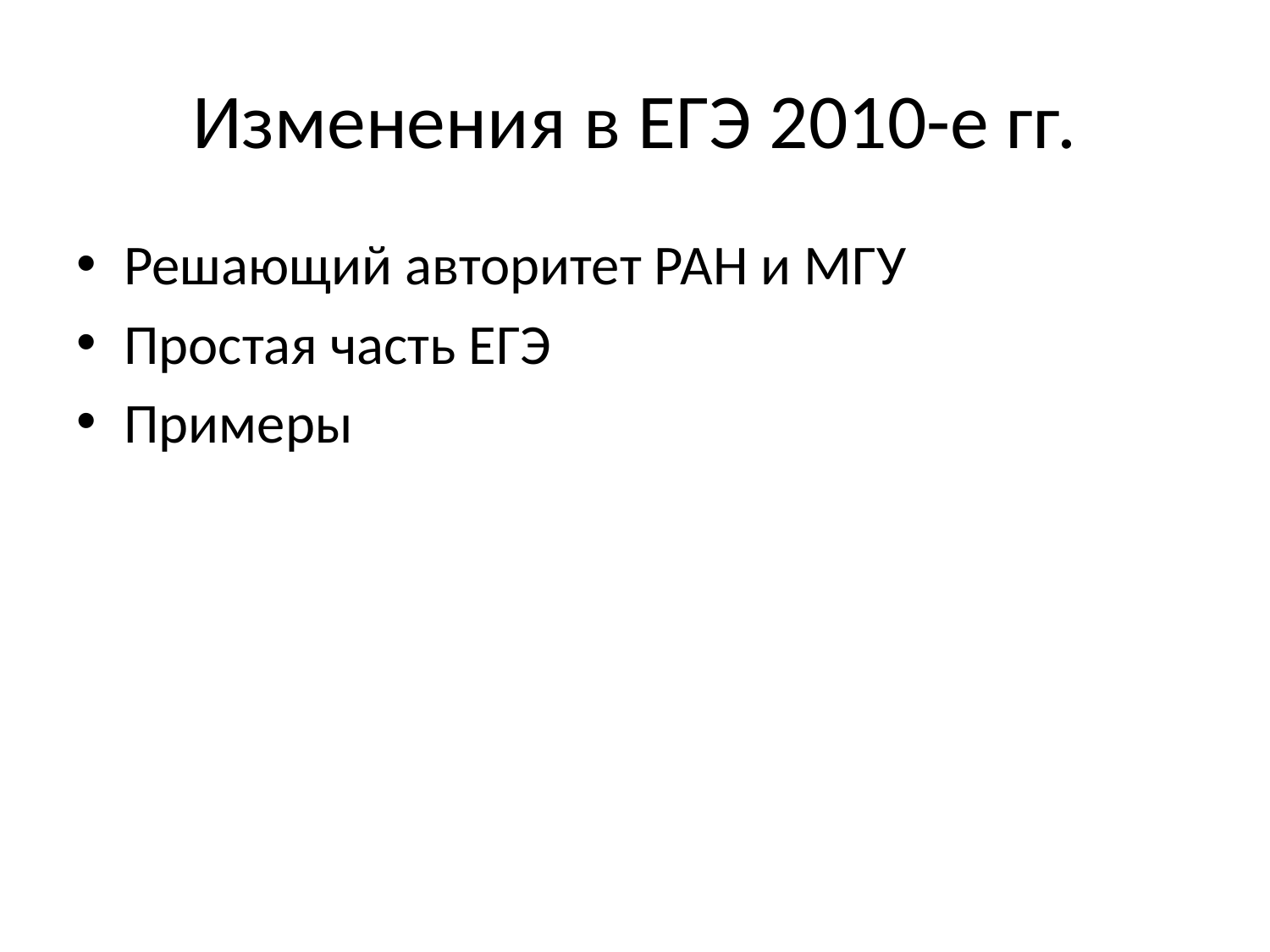

# Изменения в ЕГЭ 2010-е гг.
Решающий авторитет РАН и МГУ
Простая часть ЕГЭ
Примеры